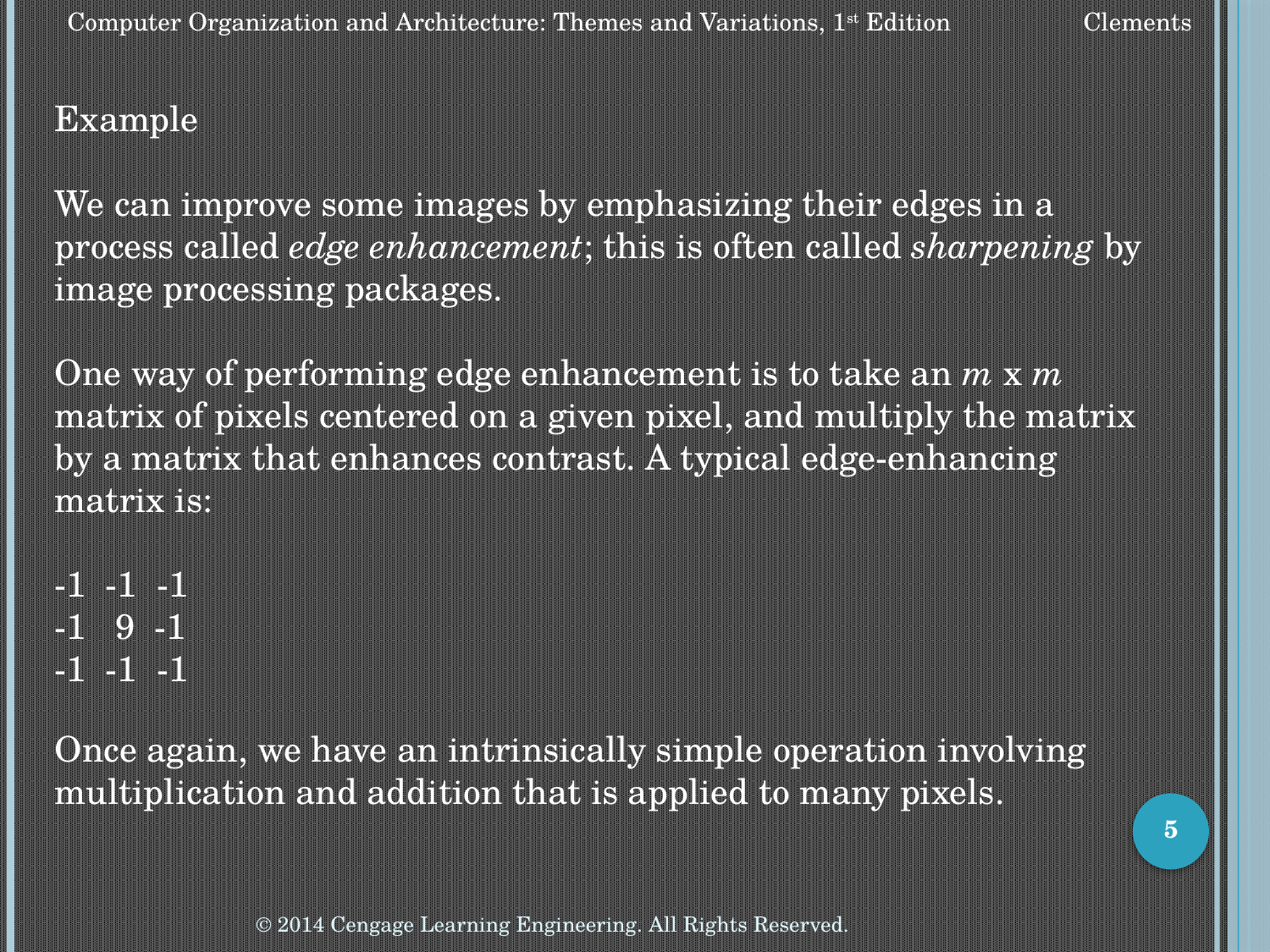

Computer Organization and Architecture: Themes and Variations, 1st Edition 	Clements
Example

We can improve some images by emphasizing their edges in a process called edge enhancement; this is often called sharpening by image processing packages.

One way of performing edge enhancement is to take an m x m matrix of pixels centered on a given pixel, and multiply the matrix by a matrix that enhances contrast. A typical edge-enhancing matrix is:

-1  -1  -1
-1   9  -1
-1  -1  -1

Once again, we have an intrinsically simple operation involving multiplication and addition that is applied to many pixels.
5
© 2014 Cengage Learning Engineering. All Rights Reserved.